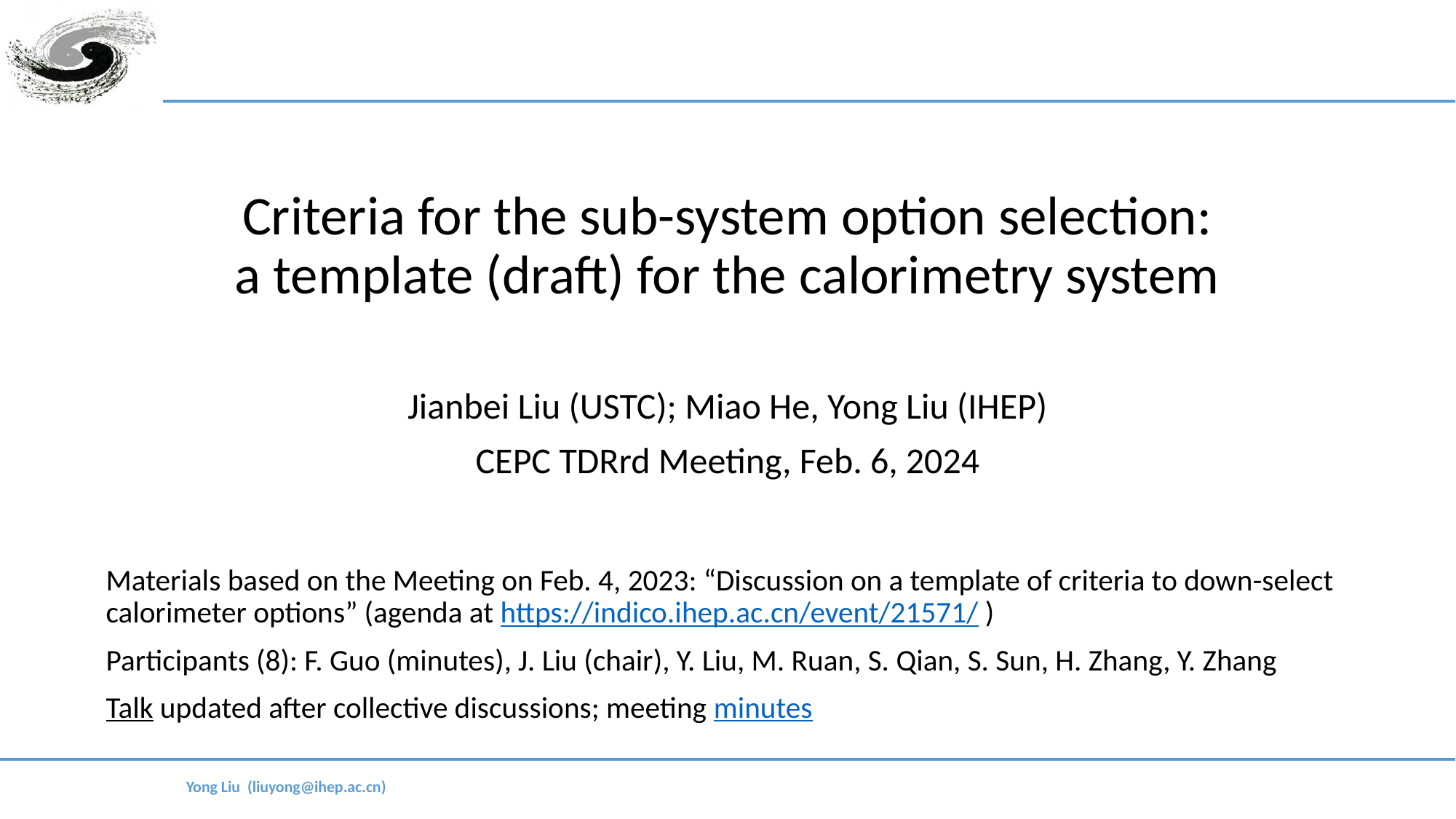

# Criteria for the sub-system option selection: a template (draft) for the calorimetry system
Jianbei Liu (USTC); Miao He, Yong Liu (IHEP)
CEPC TDRrd Meeting, Feb. 6, 2024
Materials based on the Meeting on Feb. 4, 2023: “Discussion on a template of criteria to down-select calorimeter options” (agenda at https://indico.ihep.ac.cn/event/21571/ )
Participants (8): F. Guo (minutes), J. Liu (chair), Y. Liu, M. Ruan, S. Qian, S. Sun, H. Zhang, Y. Zhang
Talk updated after collective discussions; meeting minutes